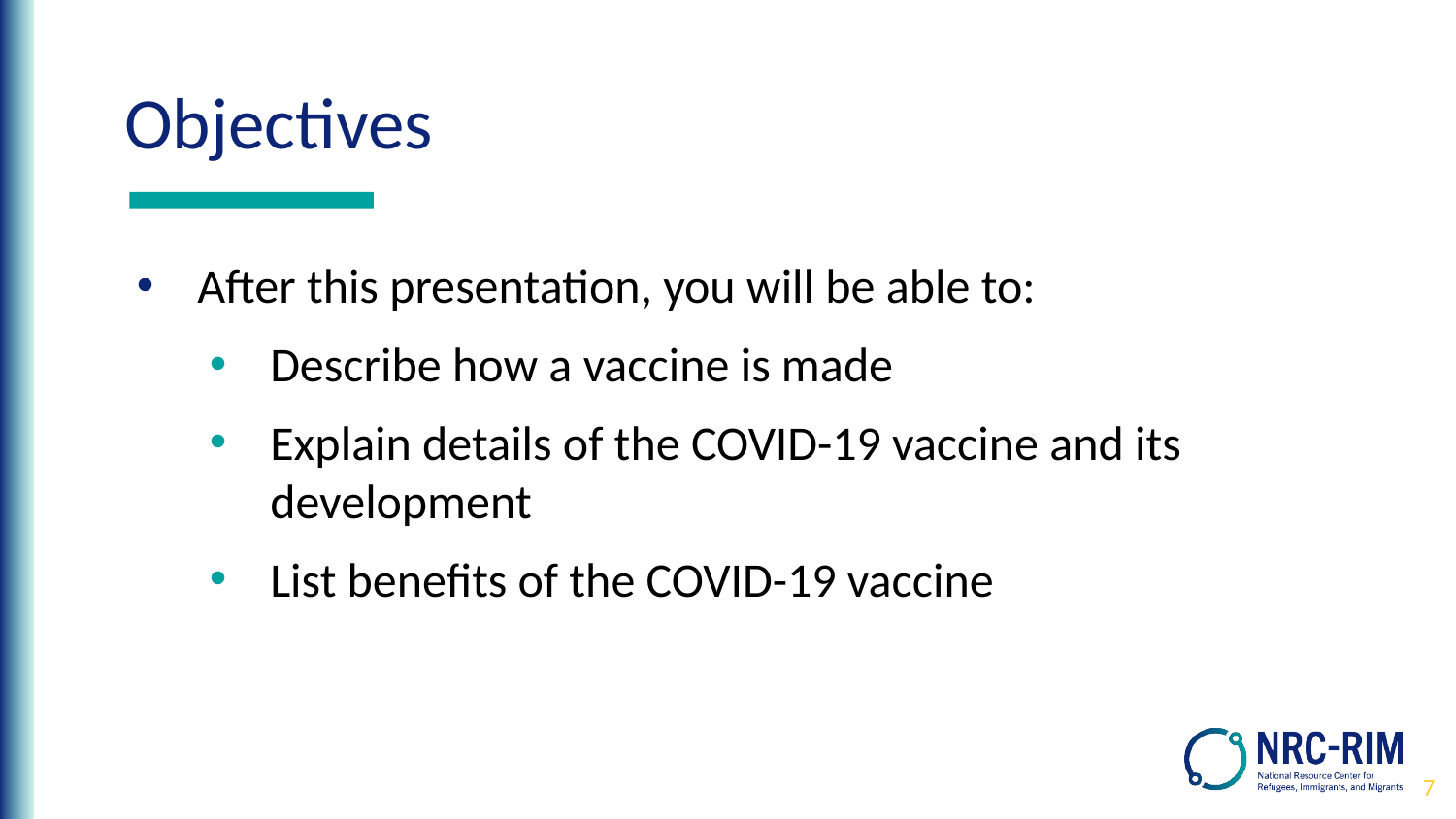

# Objectives
After this presentation, you will be able to:
Describe how a vaccine is made
Explain details of the COVID-19 vaccine and its development
List benefits of the COVID-19 vaccine
7